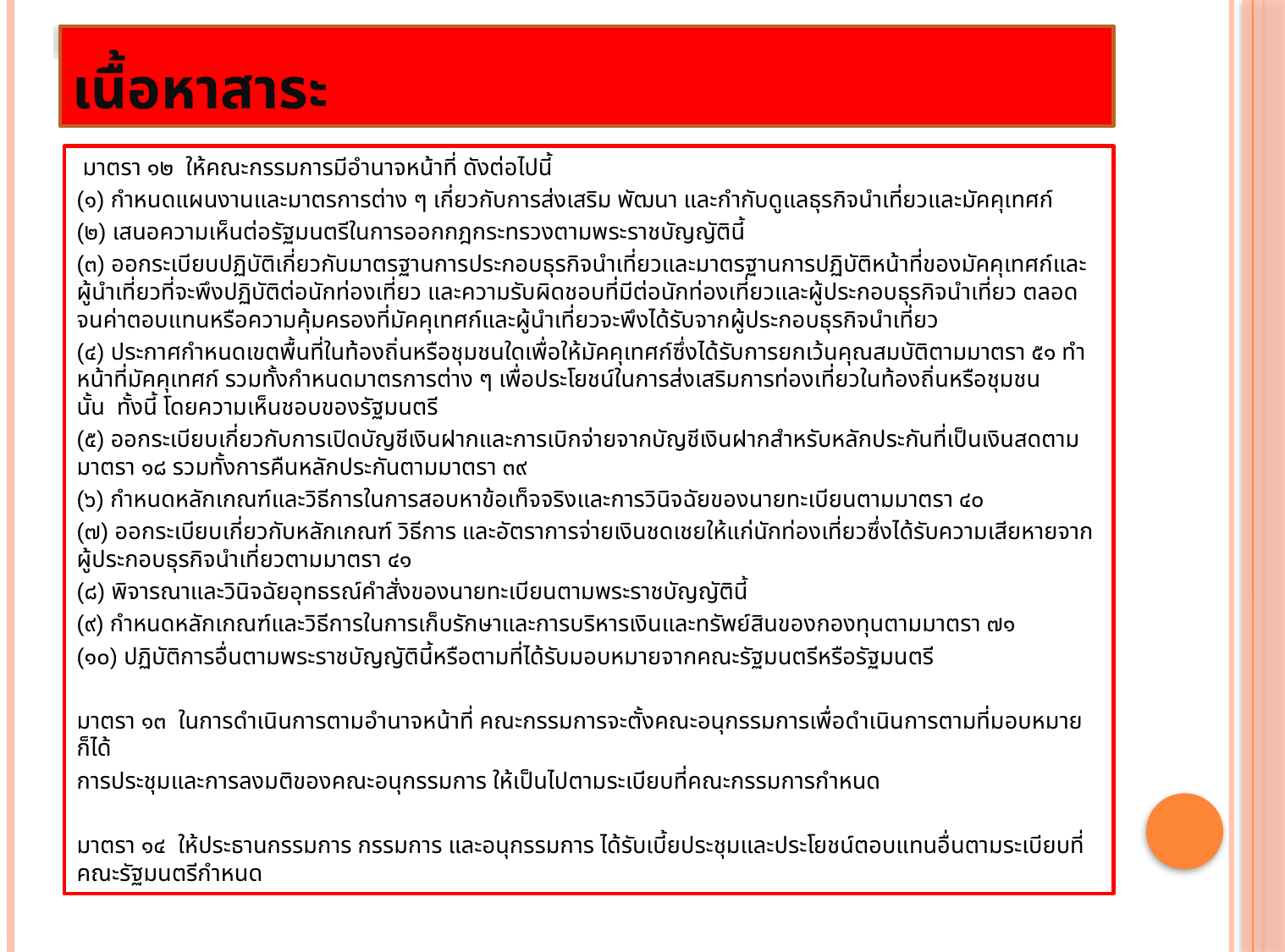

เนื้อหาสาระ
 มาตรา ๑๒  ให้คณะกรรมการมีอำนาจหน้าที่ ดังต่อไปนี้
(๑) กำหนดแผนงานและมาตรการต่าง ๆ เกี่ยวกับการส่งเสริม พัฒนา และกำกับดูแลธุรกิจนำเที่ยวและมัคคุเทศก์
(๒) เสนอความเห็นต่อรัฐมนตรีในการออกกฎกระทรวงตามพระราชบัญญัตินี้
(๓) ออกระเบียบปฏิบัติเกี่ยวกับมาตรฐานการประกอบธุรกิจนำเที่ยวและมาตรฐานการปฏิบัติหน้าที่ของมัคคุเทศก์และผู้นำเที่ยวที่จะพึงปฏิบัติต่อนักท่องเที่ยว และความรับผิดชอบที่มีต่อนักท่องเที่ยวและผู้ประกอบธุรกิจนำเที่ยว ตลอดจนค่าตอบแทนหรือความคุ้มครองที่มัคคุเทศก์และผู้นำเที่ยวจะพึงได้รับจากผู้ประกอบธุรกิจนำเที่ยว
(๔) ประกาศกำหนดเขตพื้นที่ในท้องถิ่นหรือชุมชนใดเพื่อให้มัคคุเทศก์ซึ่งได้รับการยกเว้นคุณสมบัติตามมาตรา ๕๑ ทำหน้าที่มัคคุเทศก์ รวมทั้งกำหนดมาตรการต่าง ๆ เพื่อประโยชน์ในการส่งเสริมการท่องเที่ยวในท้องถิ่นหรือชุมชนนั้น  ทั้งนี้ โดยความเห็นชอบของรัฐมนตรี
(๕) ออกระเบียบเกี่ยวกับการเปิดบัญชีเงินฝากและการเบิกจ่ายจากบัญชีเงินฝากสำหรับหลักประกันที่เป็นเงินสดตามมาตรา ๑๘ รวมทั้งการคืนหลักประกันตามมาตรา ๓๙
(๖) กำหนดหลักเกณฑ์และวิธีการในการสอบหาข้อเท็จจริงและการวินิจฉัยของนายทะเบียนตามมาตรา ๔๐
(๗) ออกระเบียบเกี่ยวกับหลักเกณฑ์ วิธีการ และอัตราการจ่ายเงินชดเชยให้แก่นักท่องเที่ยวซึ่งได้รับความเสียหายจากผู้ประกอบธุรกิจนำเที่ยวตามมาตรา ๔๑
(๘) พิจารณาและวินิจฉัยอุทธรณ์คำสั่งของนายทะเบียนตามพระราชบัญญัตินี้
(๙) กำหนดหลักเกณฑ์และวิธีการในการเก็บรักษาและการบริหารเงินและทรัพย์สินของกองทุนตามมาตรา ๗๑
(๑๐) ปฏิบัติการอื่นตามพระราชบัญญัตินี้หรือตามที่ได้รับมอบหมายจากคณะรัฐมนตรีหรือรัฐมนตรี

มาตรา ๑๓  ในการดำเนินการตามอำนาจหน้าที่ คณะกรรมการจะตั้งคณะอนุกรรมการเพื่อดำเนินการตามที่มอบหมายก็ได้
การประชุมและการลงมติของคณะอนุกรรมการ ให้เป็นไปตามระเบียบที่คณะกรรมการกำหนด

มาตรา ๑๔  ให้ประธานกรรมการ กรรมการ และอนุกรรมการ ได้รับเบี้ยประชุมและประโยชน์ตอบแทนอื่นตามระเบียบที่คณะรัฐมนตรีกำหนด